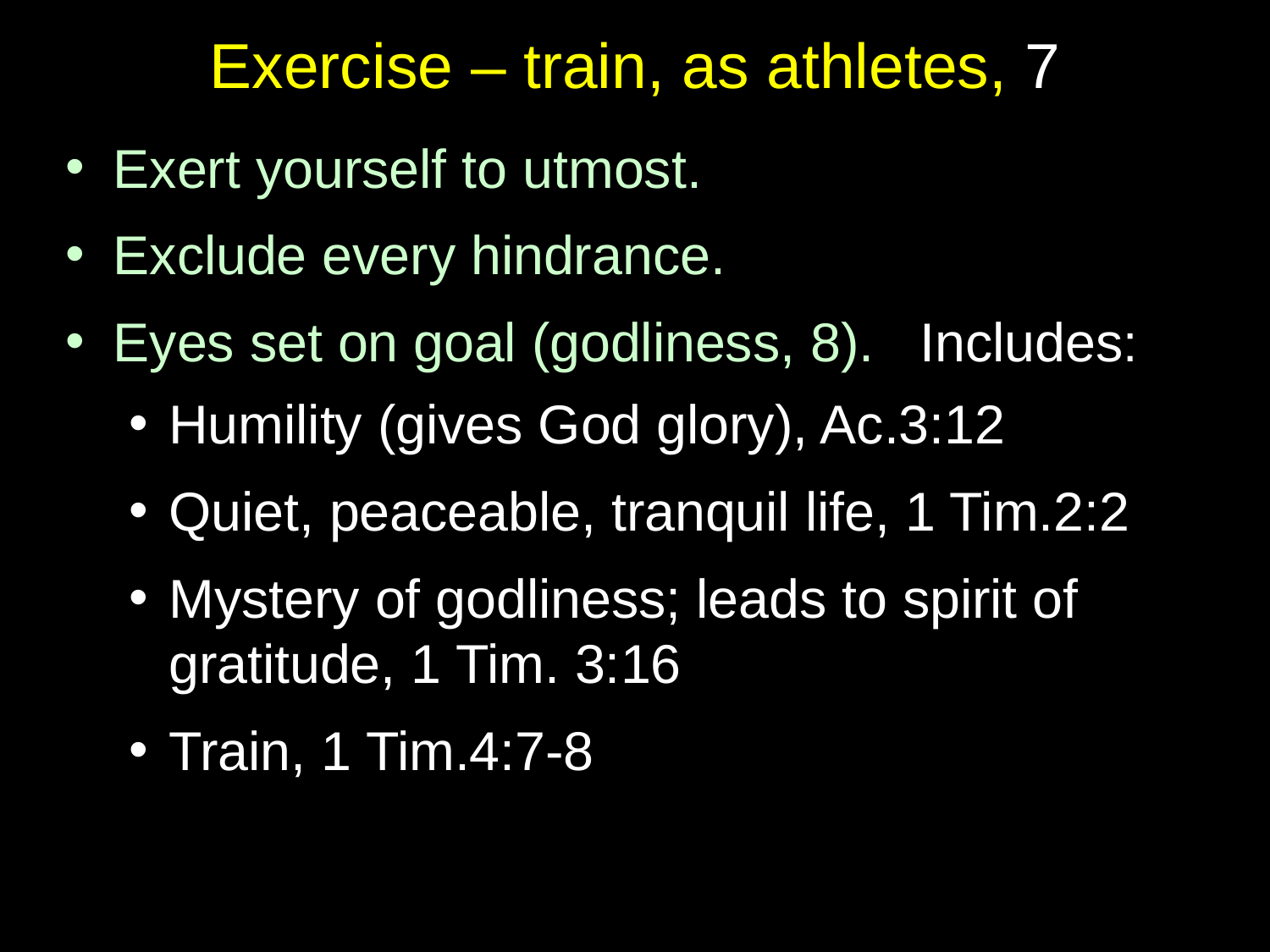

# Exercise – train, as athletes, 7
Exert yourself to utmost.
Exclude every hindrance.
Eyes set on goal (godliness, 8).   Includes:
Humility (gives God glory), Ac.3:12
Quiet, peaceable, tranquil life, 1 Tim.2:2
Mystery of godliness; leads to spirit of gratitude, 1 Tim. 3:16
Train, 1 Tim.4:7-8